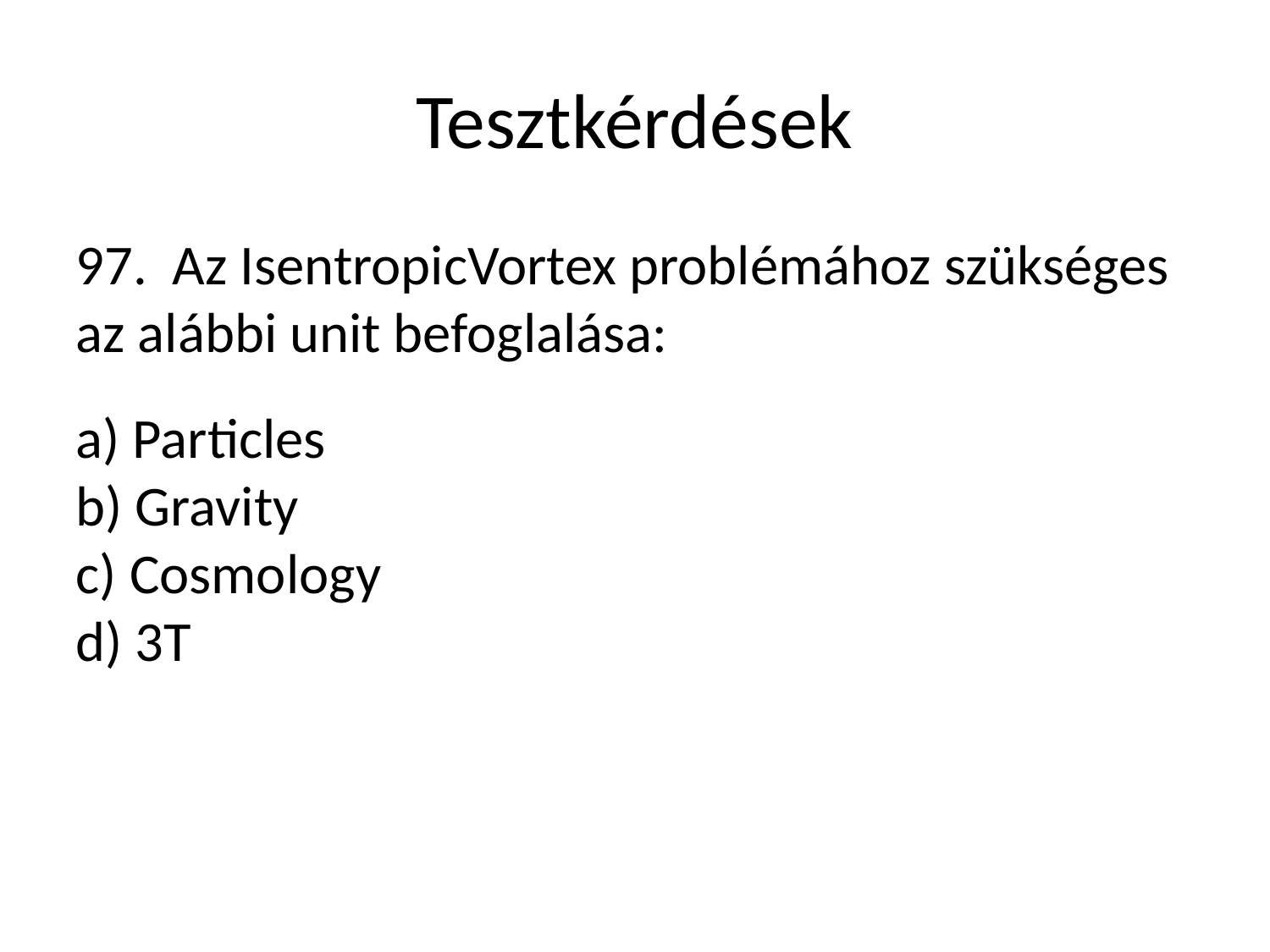

Tesztkérdések
97.  Az IsentropicVortex problémához szükséges az alábbi unit befoglalása:

a) Particles
b) Gravity
c) Cosmology
d) 3T